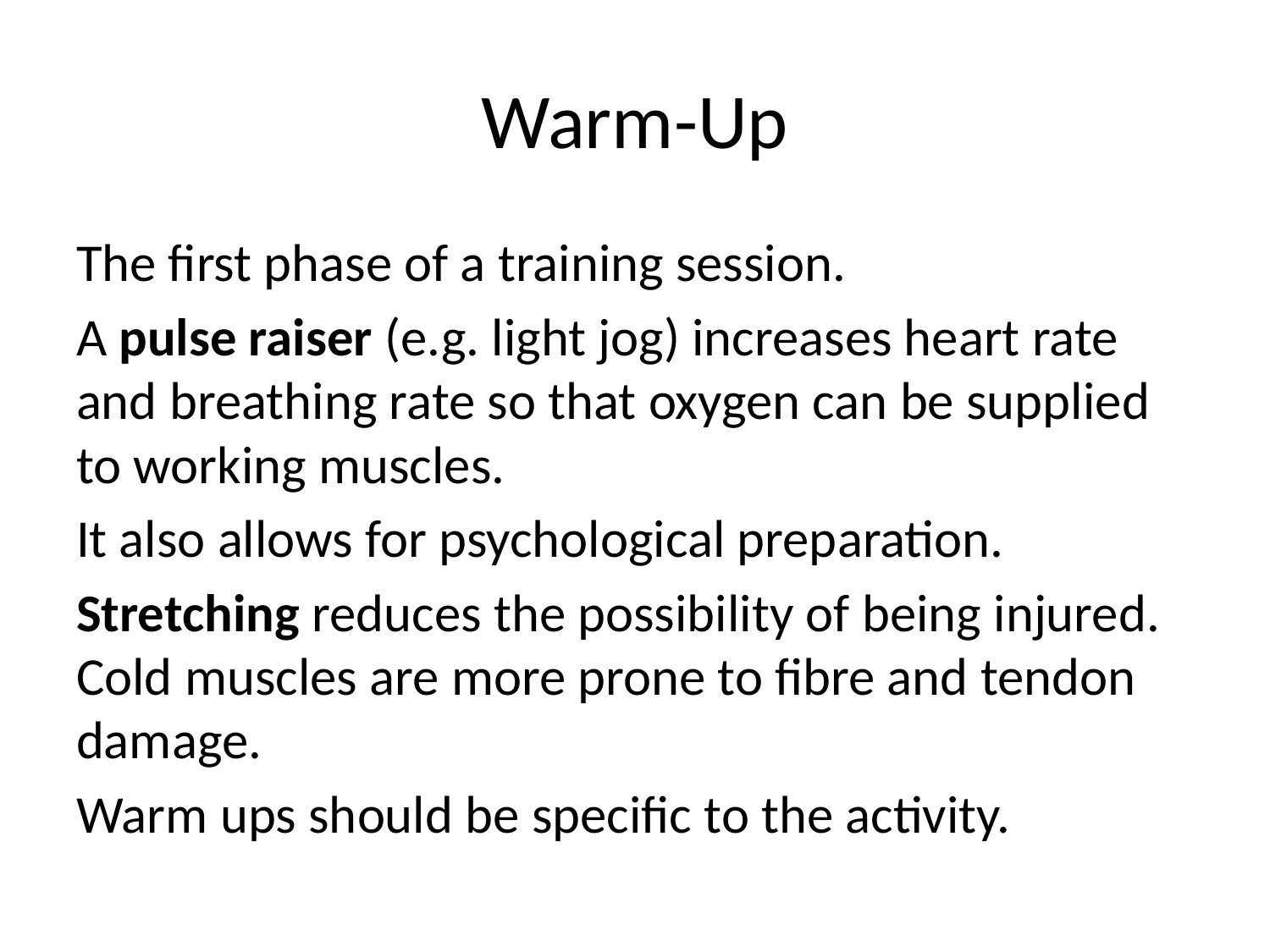

# Warm-Up
The first phase of a training session.
A pulse raiser (e.g. light jog) increases heart rate and breathing rate so that oxygen can be supplied to working muscles.
It also allows for psychological preparation.
Stretching reduces the possibility of being injured. Cold muscles are more prone to fibre and tendon damage.
Warm ups should be specific to the activity.